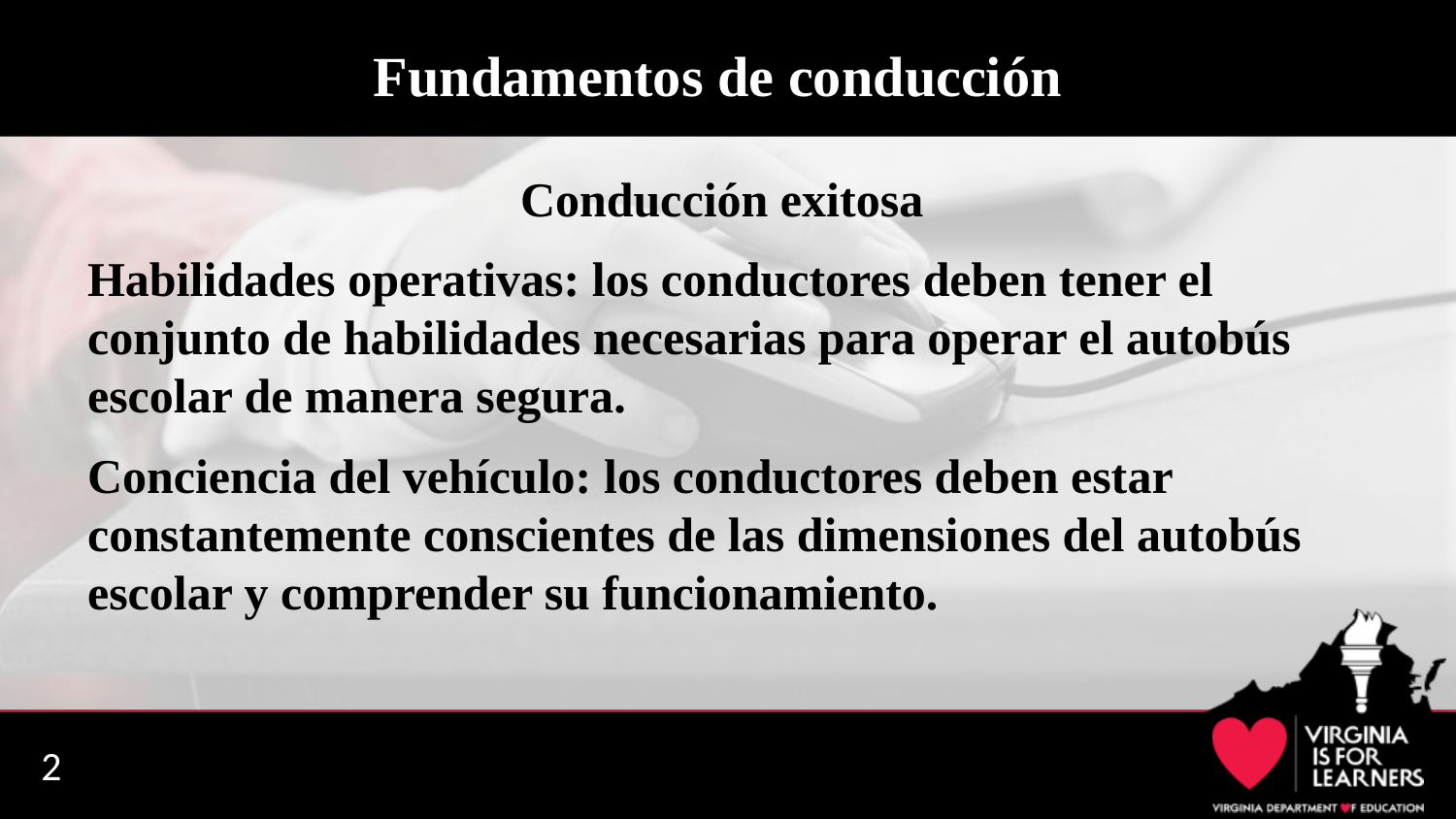

# Fundamentos de conducción
Conducción exitosa
Habilidades operativas: los conductores deben tener el conjunto de habilidades necesarias para operar el autobús escolar de manera segura.
Conciencia del vehículo: los conductores deben estar constantemente conscientes de las dimensiones del autobús escolar y comprender su funcionamiento.